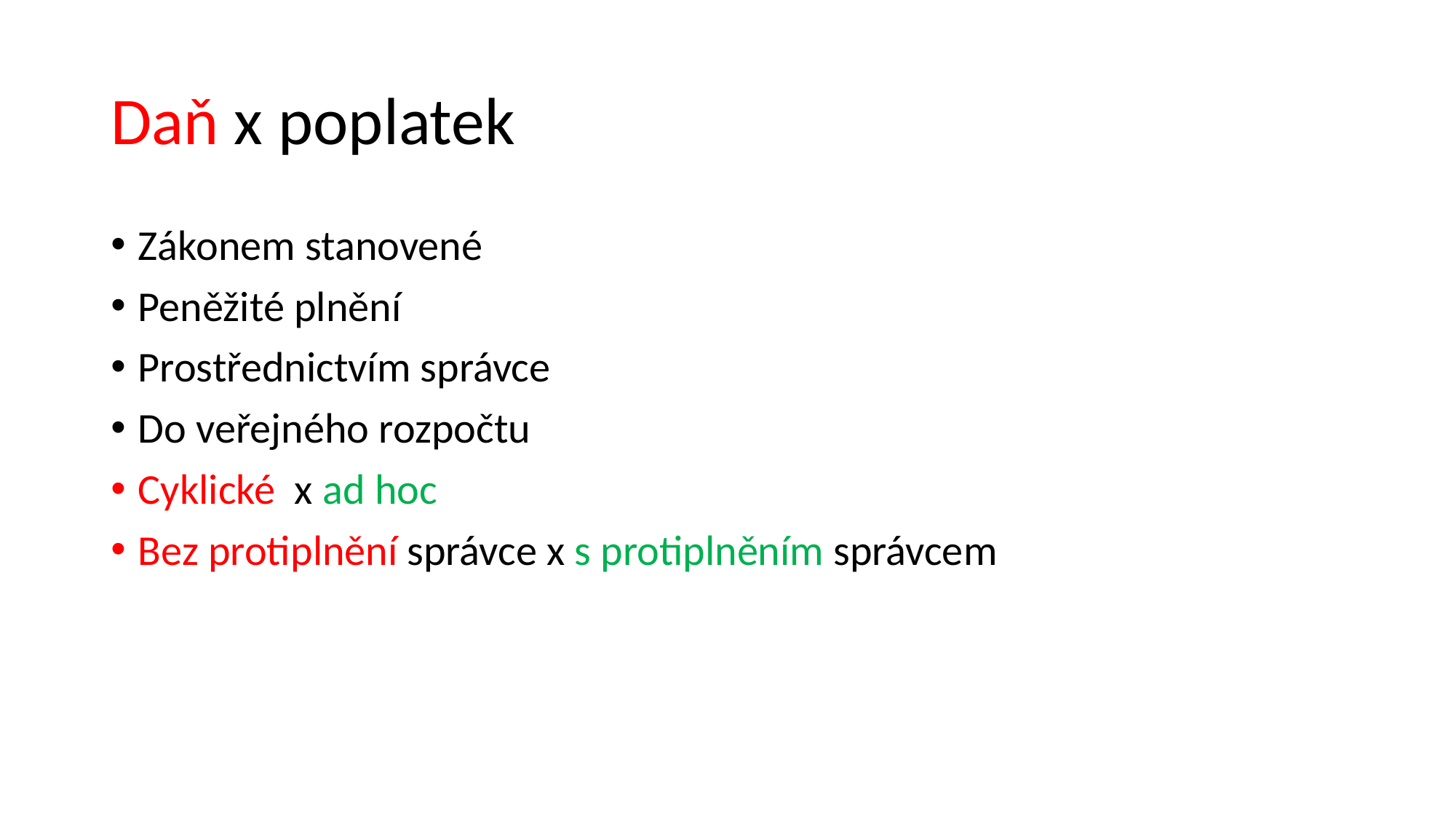

# Daň x poplatek
Zákonem stanovené
Peněžité plnění
Prostřednictvím správce
Do veřejného rozpočtu
Cyklické  x ad hoc
Bez protiplnění správce x s protiplněním správcem